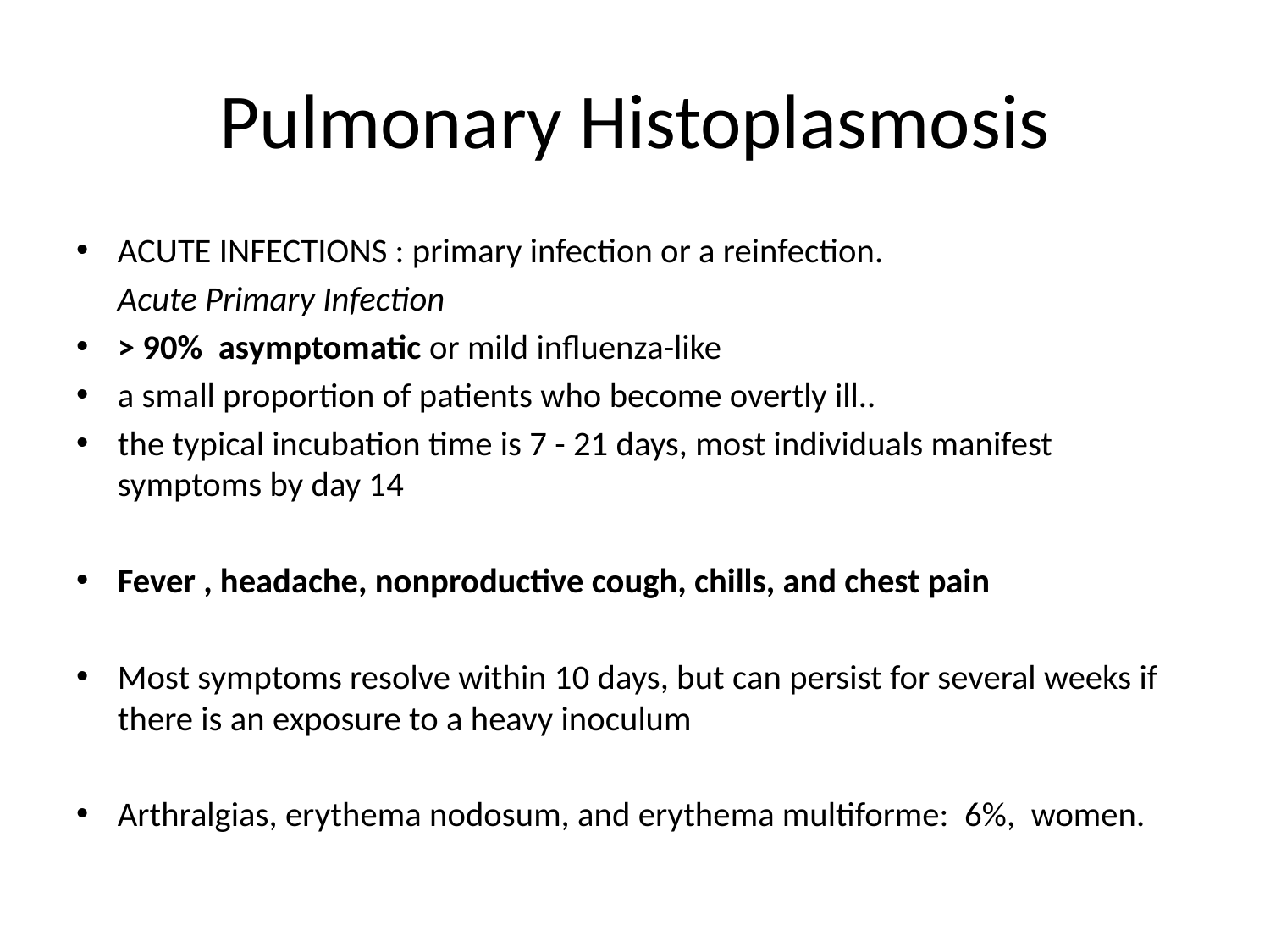

# Pulmonary Histoplasmosis
ACUTE INFECTIONS : primary infection or a reinfection.
	Acute Primary Infection
> 90%  asymptomatic or mild influenza-like
a small proportion of patients who become overtly ill..
the typical incubation time is 7 - 21 days, most individuals manifest symptoms by day 14

Fever , headache, nonproductive cough, chills, and chest pain

Most symptoms resolve within 10 days, but can persist for several weeks if there is an exposure to a heavy inoculum

Arthralgias, erythema nodosum, and erythema multiforme:  6%,  women.